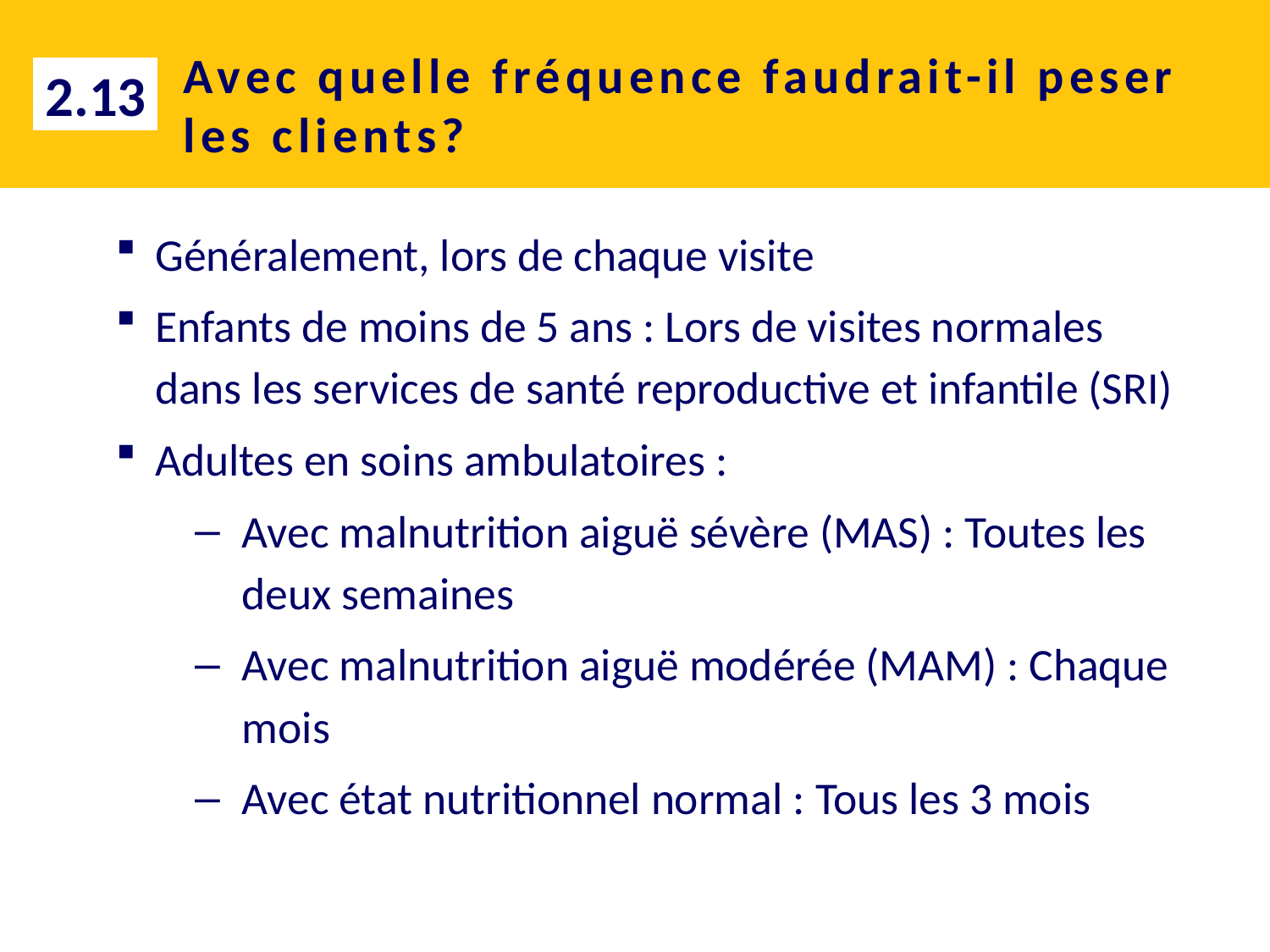

# Avec quelle fréquence faudrait-il peser les clients?
2.13
Généralement, lors de chaque visite
Enfants de moins de 5 ans : Lors de visites normales dans les services de santé reproductive et infantile (SRI)
Adultes en soins ambulatoires :
Avec malnutrition aiguë sévère (MAS) : Toutes les deux semaines
Avec malnutrition aiguë modérée (MAM) : Chaque mois
Avec état nutritionnel normal : Tous les 3 mois